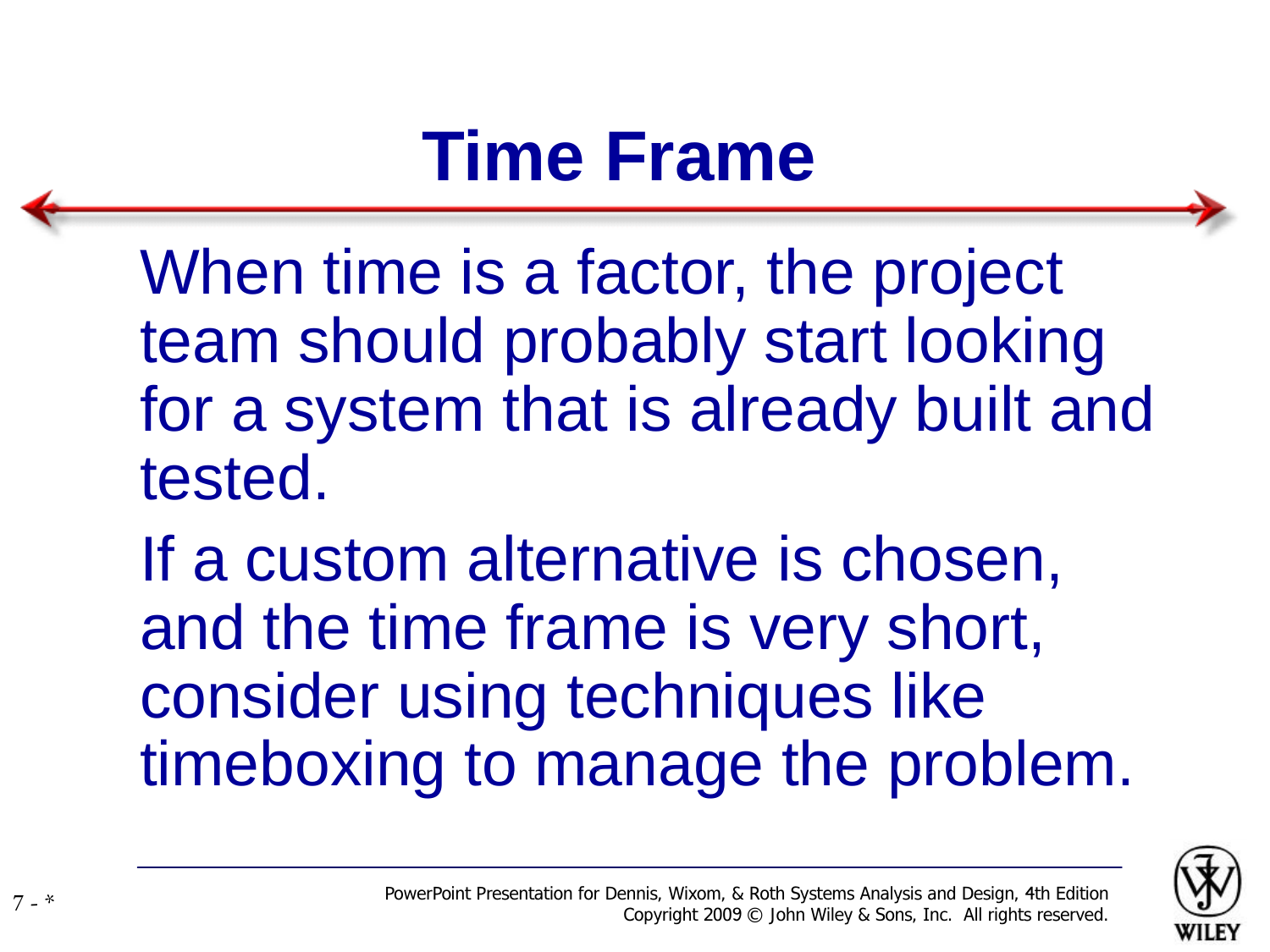

# Time Frame
When time is a factor, the project team should probably start looking for a system that is already built and tested.
If a custom alternative is chosen, and the time frame is very short, consider using techniques like timeboxing to manage the problem.
PowerPoint Presentation for Dennis, Wixom, & Roth Systems Analysis and Design, 4th Edition
Copyright 2009 © John Wiley & Sons, Inc.  All rights reserved.
7 - *